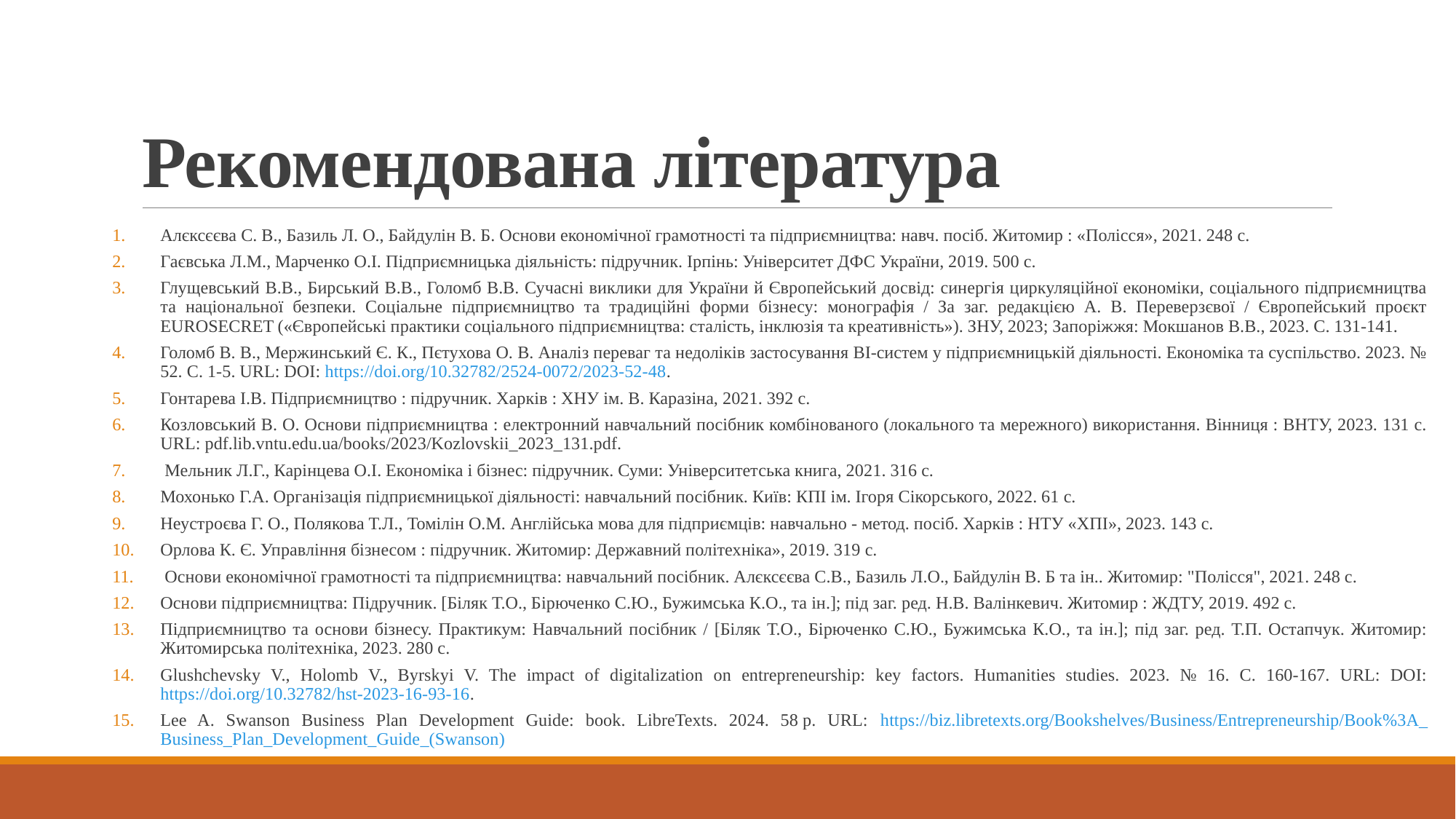

# Рекомендована література
Алєксєєва С. В., Базиль Л. О., Байдулін В. Б. Основи економічної грамотності та підприємництва: навч. посіб. Житомир : «Полісся», 2021. 248 с.
Гаєвська Л.М., Марченко О.І. Підприємницька діяльність: підручник. Ірпінь: Університет ДФС України, 2019. 500 с.
Глущевський В.В., Бирський В.В., Голомб В.В. Сучасні виклики для України й Європейський досвід: синергія циркуляційної економіки, соціального підприємництва та національної безпеки. Соціальне підприємництво та традиційні форми бізнесу: монографія / За заг. редакцією А. В. Переверзєвої / Європейський проєкт EUROSECRET («Європейські практики соціального підприємництва: сталість, інклюзія та креативність»). ЗНУ, 2023; Запоріжжя: Мокшанов В.В., 2023. C. 131-141.
Голомб В. В., Мержинський Є. К., Пєтухова О. В. Аналіз переваг та недоліків застосування ВІ-систем у підприємницькій діяльності. Економіка та суспільство. 2023. № 52. C. 1-5. URL: DOI: https://doi.org/10.32782/2524-0072/2023-52-48.
Гонтарева І.В. Підприємництво : підручник. Харків : ХНУ ім. В. Каразіна, 2021. 392 с.
Козловський В. О. Основи підприємництва : електронний навчальний посібник комбінованого (локального та мережного) використання. Вінниця : ВНТУ, 2023. 131 с. URL: pdf.lib.vntu.edu.ua/books/2023/Kozlovskii_2023_131.pdf.
 Мельник Л.Г., Карінцева О.І. Економіка і бізнес: підручник. Суми: Університетська книга, 2021. 316 с.
Мохонько Г.А. Організація підприємницької діяльності: навчальний посібник. Київ: КПІ ім. Ігоря Сікорського, 2022. 61 с.
Неустроєва Г. О., Полякова Т.Л., Томілін О.М. Англійська мова для підприємців: навчально - метод. посіб. Харків : НТУ «ХПІ», 2023. 143 с.
Орлова К. Є. Управління бізнесом : підручник. Житомир: Державний політехніка», 2019. 319 с.
 Основи економічної грамотності та підприємництва: навчальний посібник. Алєксєєва С.В., Базиль Л.О., Байдулін В. Б та ін.. Житомир: "Полісся", 2021. 248 с.
Основи підприємництва: Підручник. [Біляк Т.О., Бірюченко С.Ю., Бужимська К.О., та ін.]; під заг. ред. Н.В. Валінкевич. Житомир : ЖДТУ, 2019. 492 с.
Підприємництво та основи бізнесу. Практикум: Навчальний посібник / [Біляк Т.О., Бірюченко С.Ю., Бужимська К.О., та ін.]; під заг. ред. Т.П. Остапчук. Житомир: Житомирська політехніка, 2023. 280 с.
Glushchevsky V., Holomb V., Byrskyi V. The impact of digitalization on entrepreneurship: key factors. Humanities studies. 2023. № 16. C. 160-167. URL: DOI: https://doi.org/10.32782/hst-2023-16-93-16.
Lee A. Swanson Business Plan Development Guide: book. LibreTexts. 2024. 58 p. URL: https://biz.libretexts.org/Bookshelves/Business/Entrepreneurship/Book%3A_
Business_Plan_Development_Guide_(Swanson)